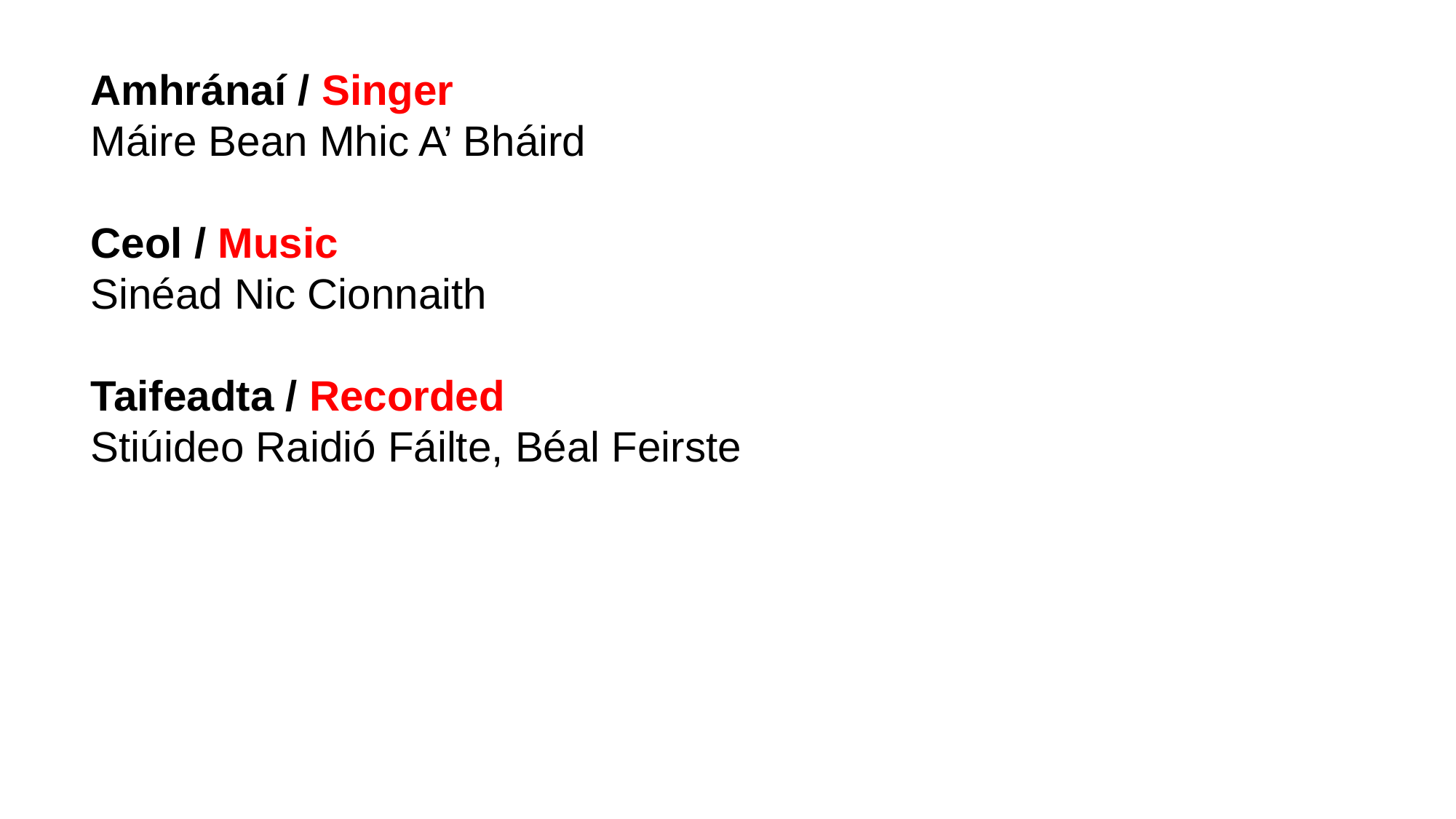

Amhránaí / Singer
Máire Bean Mhic A’ Bháird

Ceol / Music
Sinéad Nic Cionnaith

Taifeadta / Recorded
Stiúideo Raidió Fáilte, Béal Feirste